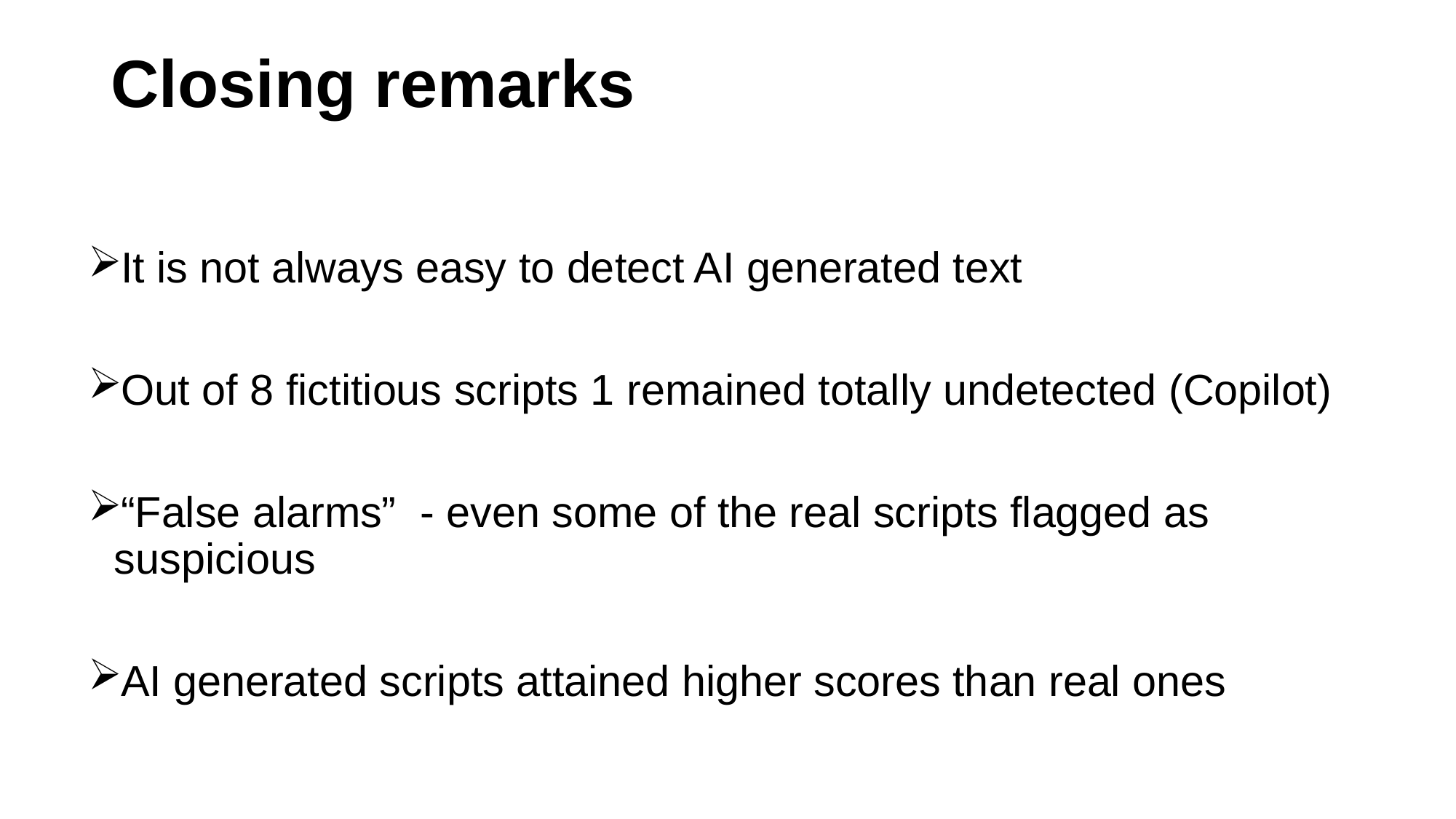

# Closing remarks

It is not always easy to detect AI generated text

Out of 8 fictitious scripts 1 remained totally undetected (Copilot)

“False alarms”  - even some of the real scripts flagged as suspicious

AI generated scripts attained higher scores than real ones